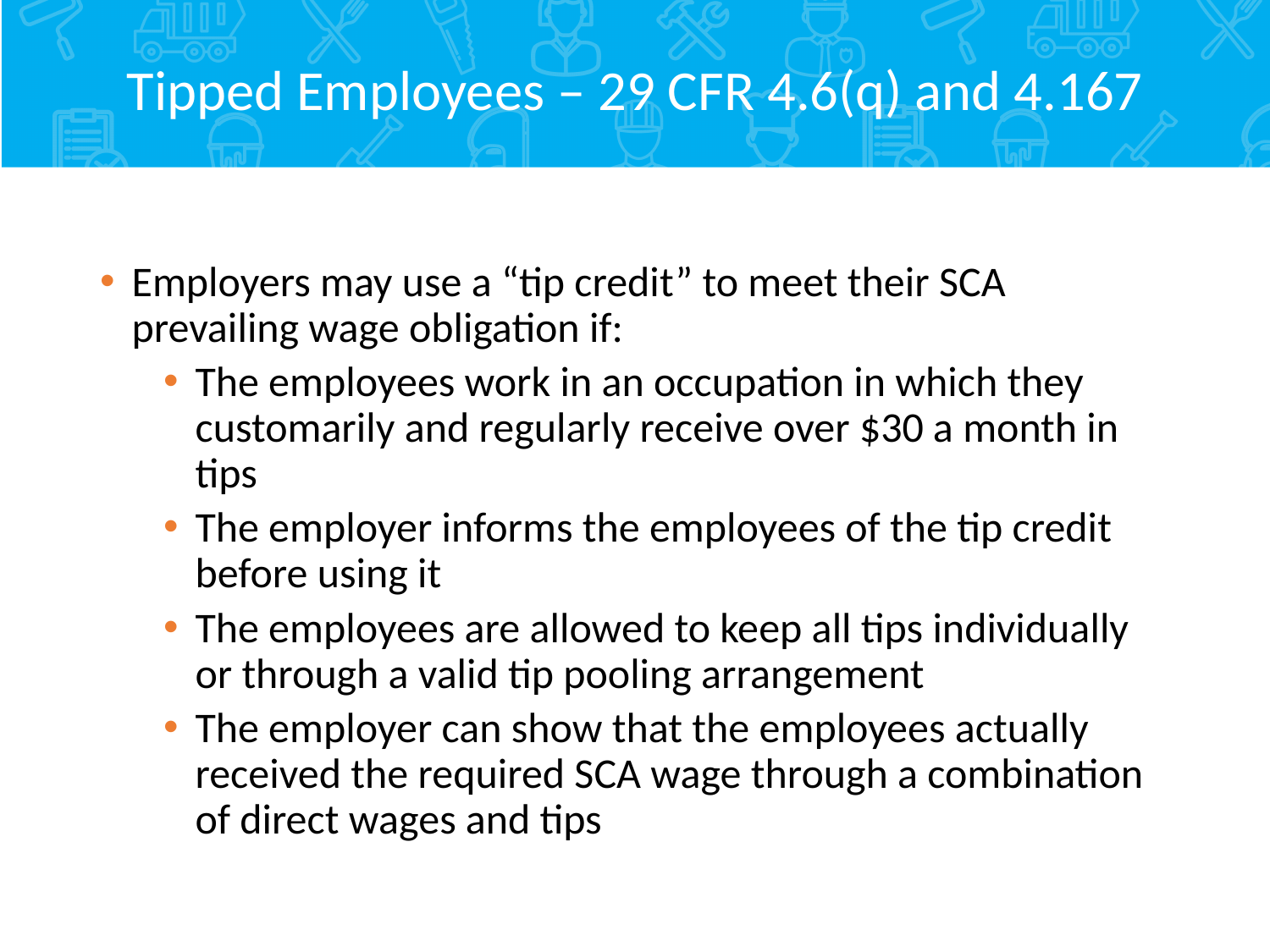

# Tipped Employees – 29 CFR 4.6(q) and 4.167
Employers may use a “tip credit” to meet their SCA prevailing wage obligation if:
The employees work in an occupation in which they customarily and regularly receive over $30 a month in tips
The employer informs the employees of the tip credit before using it
The employees are allowed to keep all tips individually or through a valid tip pooling arrangement
The employer can show that the employees actually received the required SCA wage through a combination of direct wages and tips